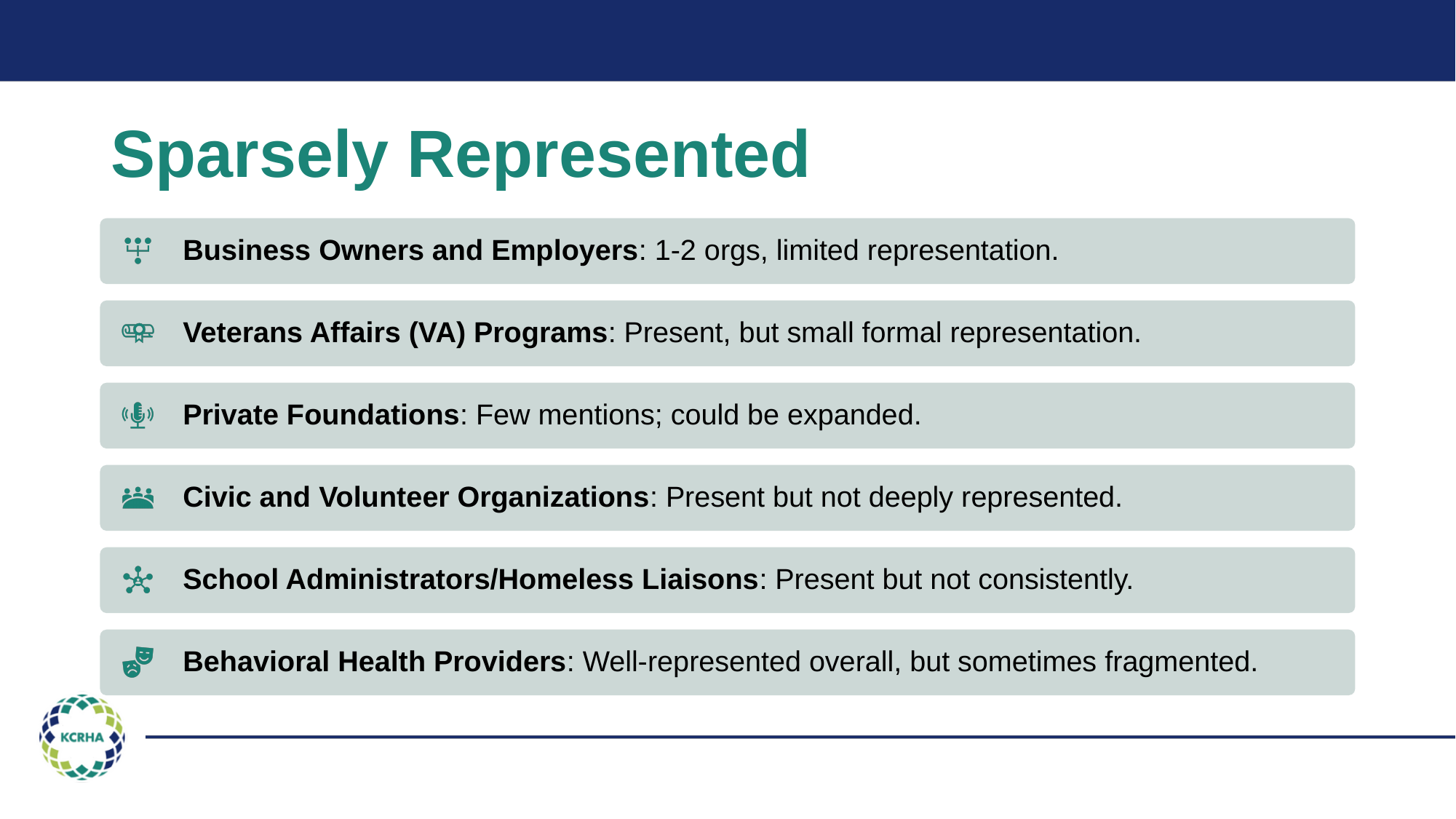

# Sparsely Represented
Business Owners and Employers: 1-2 orgs, limited representation.
Veterans Affairs (VA) Programs: Present, but small formal representation.
Private Foundations: Few mentions; could be expanded.
Civic and Volunteer Organizations: Present but not deeply represented.
School Administrators/Homeless Liaisons: Present but not consistently.
Behavioral Health Providers: Well-represented overall, but sometimes fragmented.